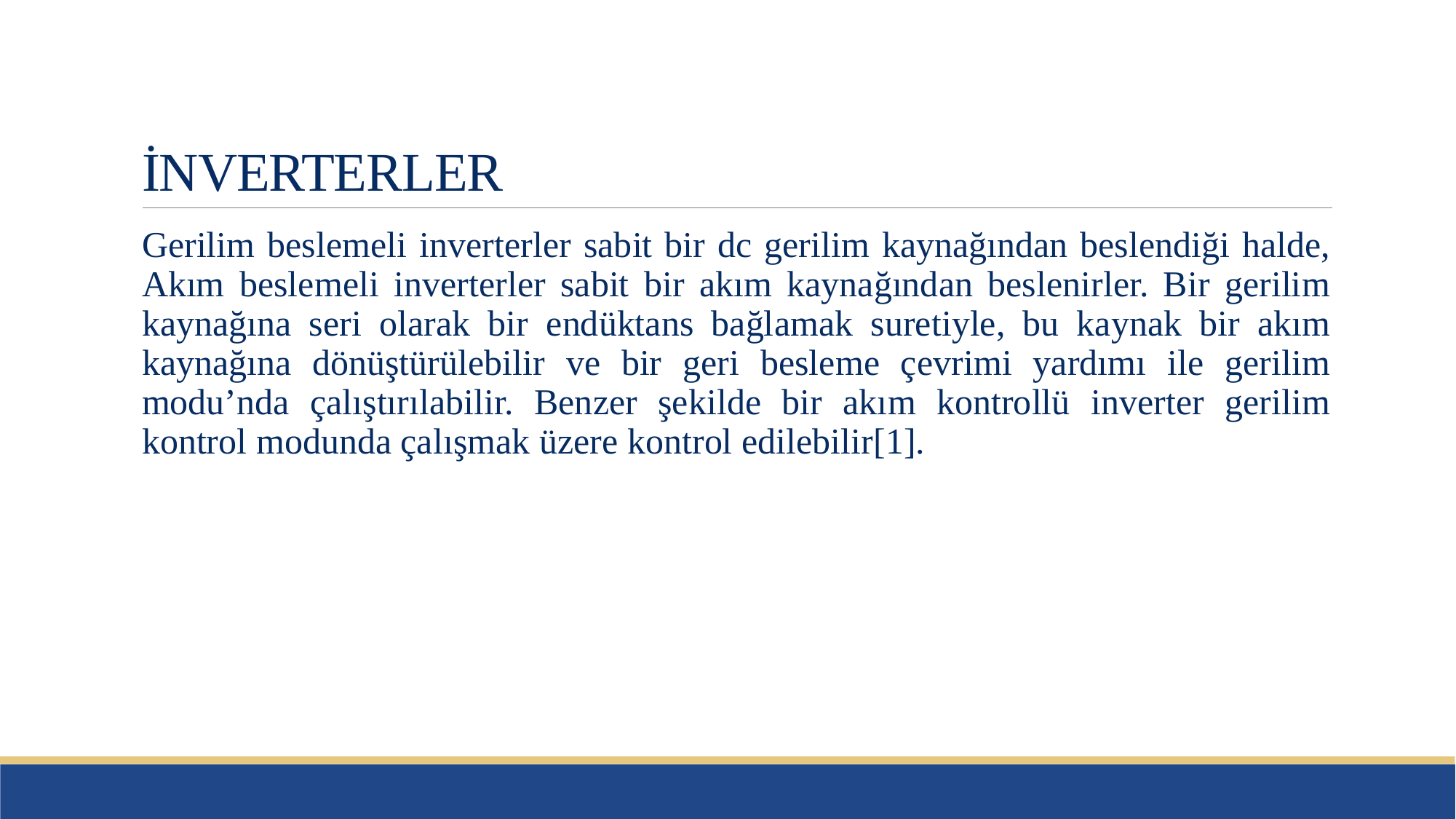

# İNVERTERLER
Gerilim beslemeli inverterler sabit bir dc gerilim kaynağından beslendiği halde, Akım beslemeli inverterler sabit bir akım kaynağından beslenirler. Bir gerilim kaynağına seri olarak bir endüktans bağlamak suretiyle, bu kaynak bir akım kaynağına dönüştürülebilir ve bir geri besleme çevrimi yardımı ile gerilim modu’nda çalıştırılabilir. Benzer şekilde bir akım kontrollü inverter gerilim kontrol modunda çalışmak üzere kontrol edilebilir[1].